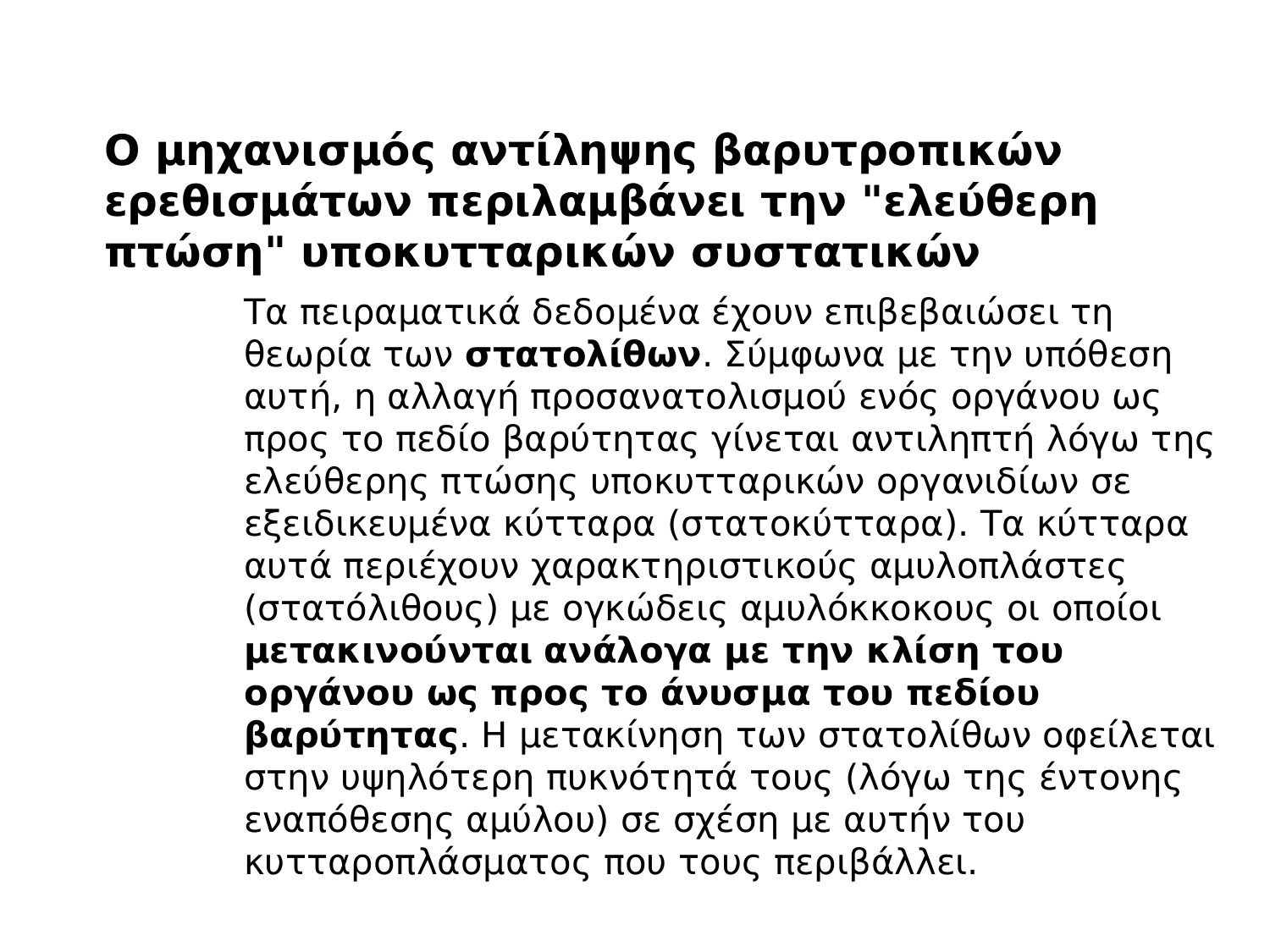

Ο μηχανισμός αντίληψης βαρυτροπικών ερεθισμάτων περιλαμβάνει την "ελεύθερη πτώση" υποκυτταρικών συστατικών
Τα πειραματικά δεδομένα έχουν επιβεβαιώσει τη θεωρία των στατολίθων. Σύμφωνα με την υπόθεση αυτή, η αλλαγή προσανατολισμού ενός οργάνου ως προς το πεδίο βαρύτητας γίνεται αντιληπτή λόγω της ελεύθερης πτώσης υποκυτταρικών οργανιδίων σε εξειδικευμένα κύτταρα (στατοκύτταρα). Τα κύτταρα αυτά περιέχουν χαρακτηριστικούς αμυλοπλάστες (στατόλιθους) με ογκώδεις αμυλόκκοκους οι οποίοι μετακινούνται ανάλογα με την κλίση του οργάνου ως προς το άνυσμα του πεδίου βαρύτητας. Η μετακίνηση των στατολίθων οφείλεται στην υψηλότερη πυκνότητά τους (λόγω της έντονης εναπόθεσης αμύλου) σε σχέση με αυτήν του κυτταροπλάσματος που τους περιβάλλει.